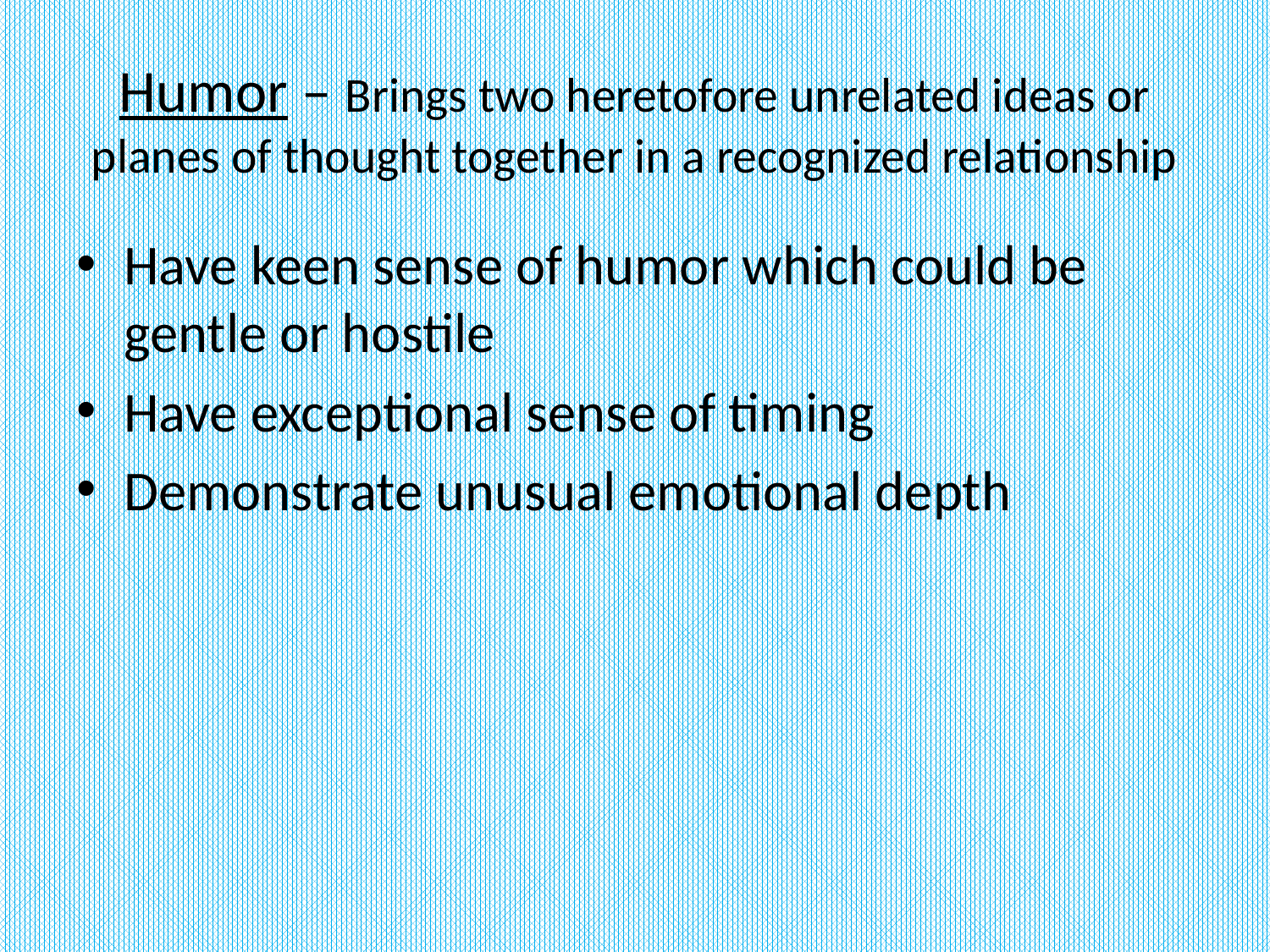

# Humor – Brings two heretofore unrelated ideas or planes of thought together in a recognized relationship
Have keen sense of humor which could be gentle or hostile
Have exceptional sense of timing
Demonstrate unusual emotional depth